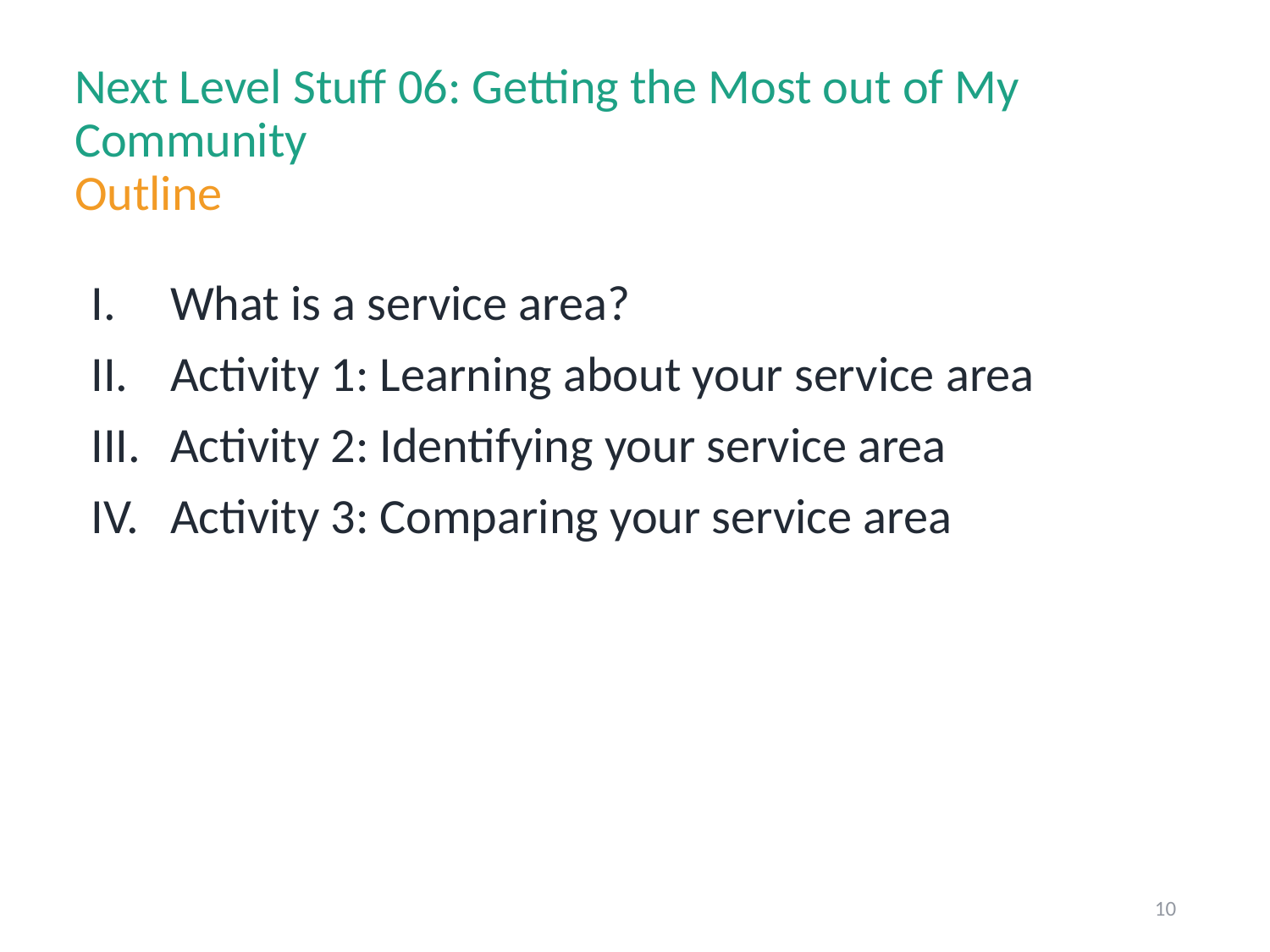

# Next Level Stuff 06: Getting the Most out of My Community Outline

What is a service area?
Activity 1: Learning about your service area
Activity 2: Identifying your service area
Activity 3: Comparing your service area

10